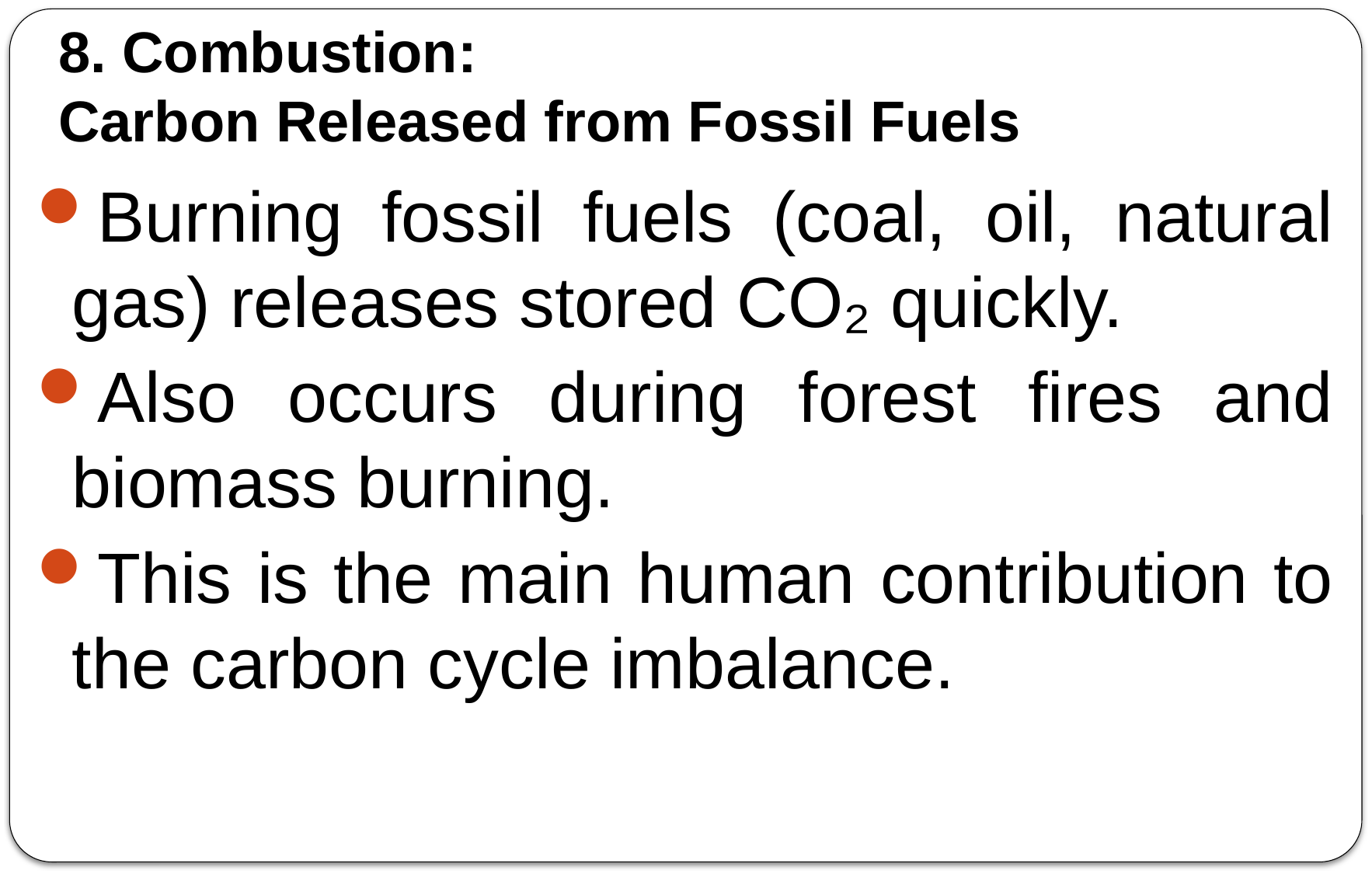

# 8. Combustion: Carbon Released from Fossil Fuels
Burning fossil fuels (coal, oil, natural gas) releases stored CO₂ quickly.
Also occurs during forest fires and biomass burning.
This is the main human contribution to the carbon cycle imbalance.